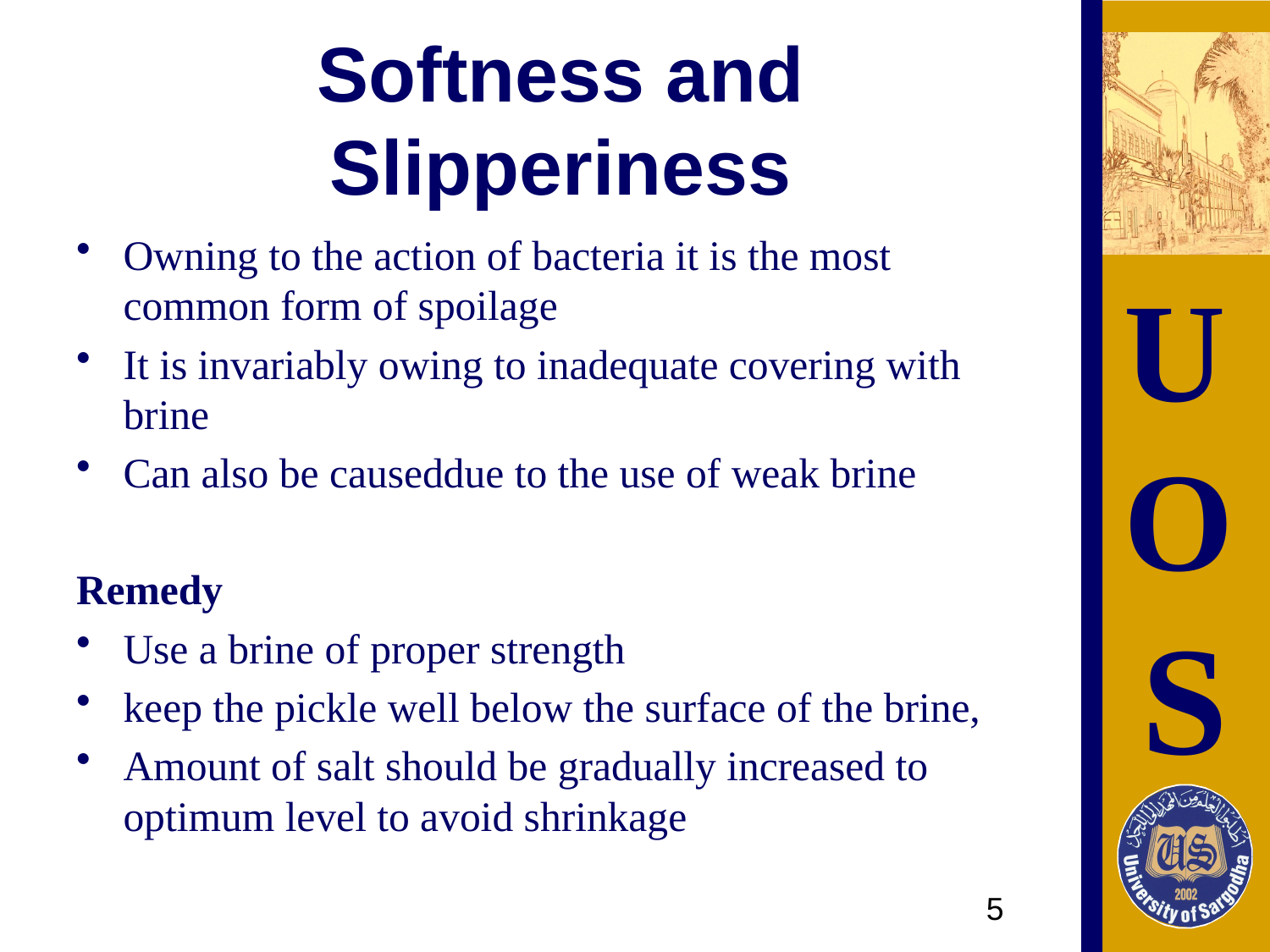

# Softness and Slipperiness
Owning to the action of bacteria it is the most common form of spoilage
It is invariably owing to inadequate covering with brine
Can also be causeddue to the use of weak brine

Remedy
Use a brine of proper strength
keep the pickle well below the surface of the brine,
Amount of salt should be gradually increased to optimum level to avoid shrinkage

5